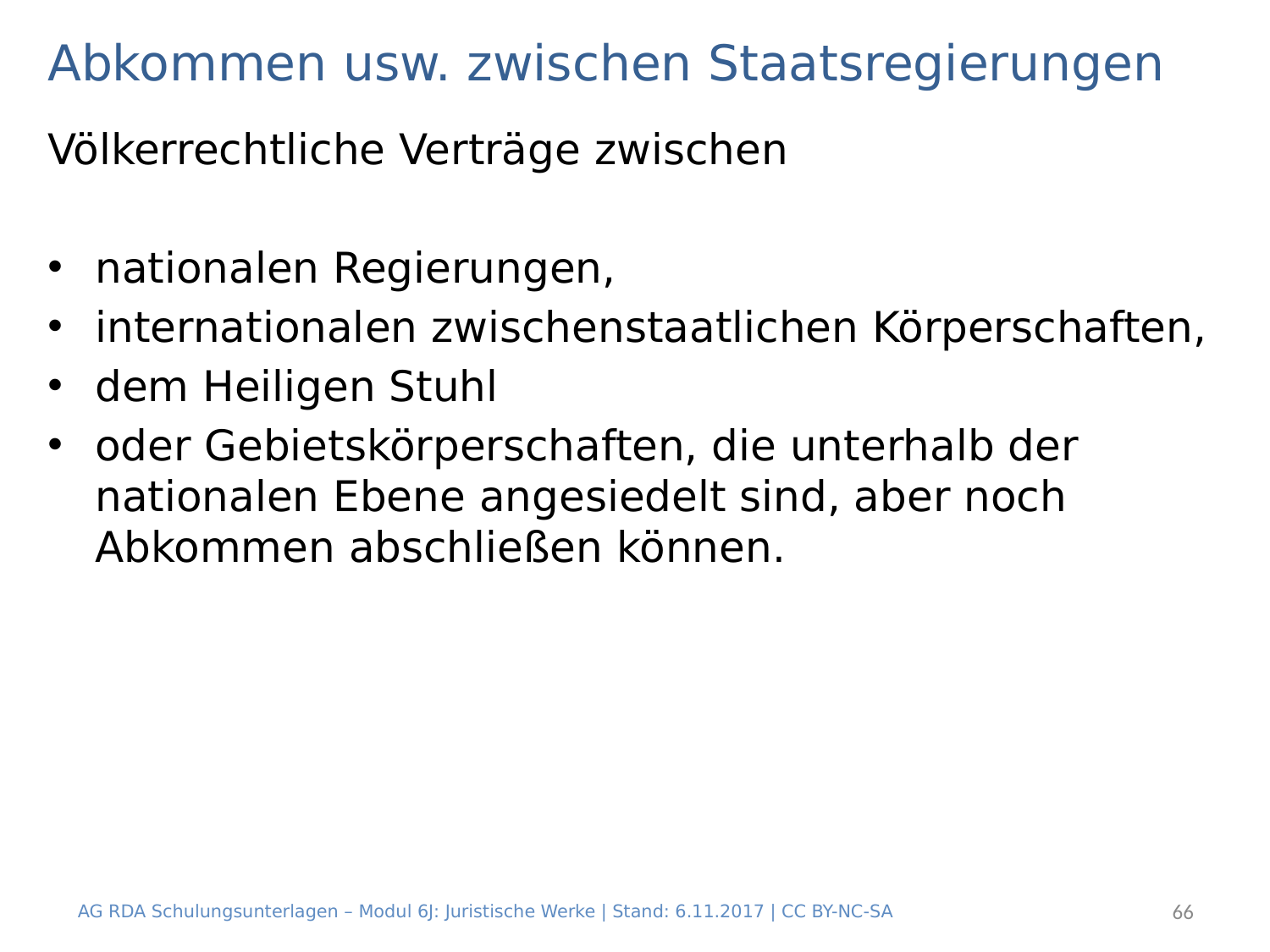

# Abkommen usw. zwischen Staatsregierungen
Völkerrechtliche Verträge zwischen

nationalen Regierungen,
internationalen zwischenstaatlichen Körperschaften,
dem Heiligen Stuhl
oder Gebietskörperschaften, die unterhalb der nationalen Ebene angesiedelt sind, aber noch Abkommen abschließen können.

AG RDA Schulungsunterlagen – Modul 6J: Juristische Werke | Stand: 6.11.2017 | CC BY-NC-SA
66